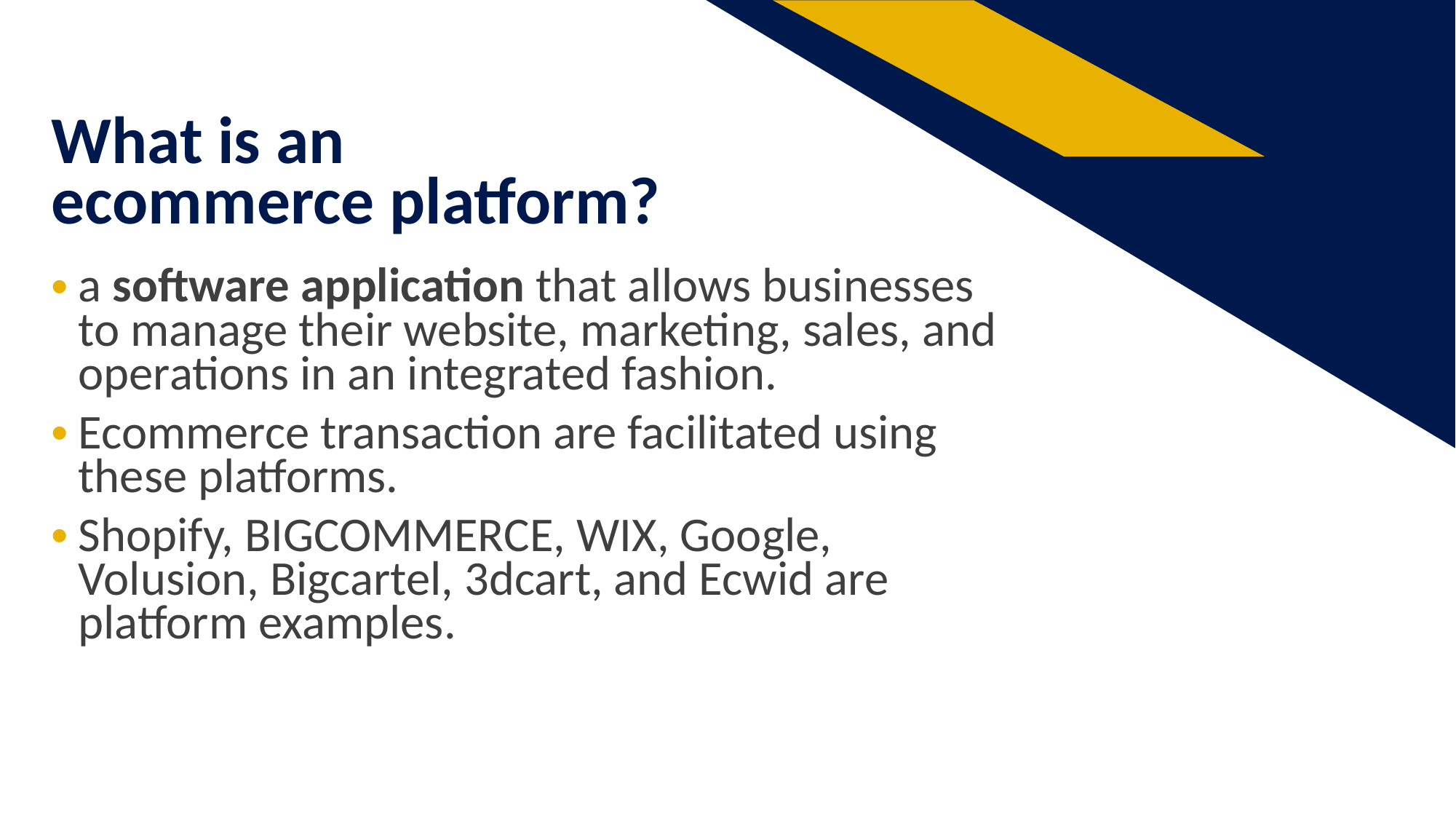

# What is an ecommerce platform?
a software application that allows businesses to manage their website, marketing, sales, and operations in an integrated fashion.
Ecommerce transaction are facilitated using these platforms.
Shopify, BIGCOMMERCE, WIX, Google, Volusion, Bigcartel, 3dcart, and Ecwid are platform examples.